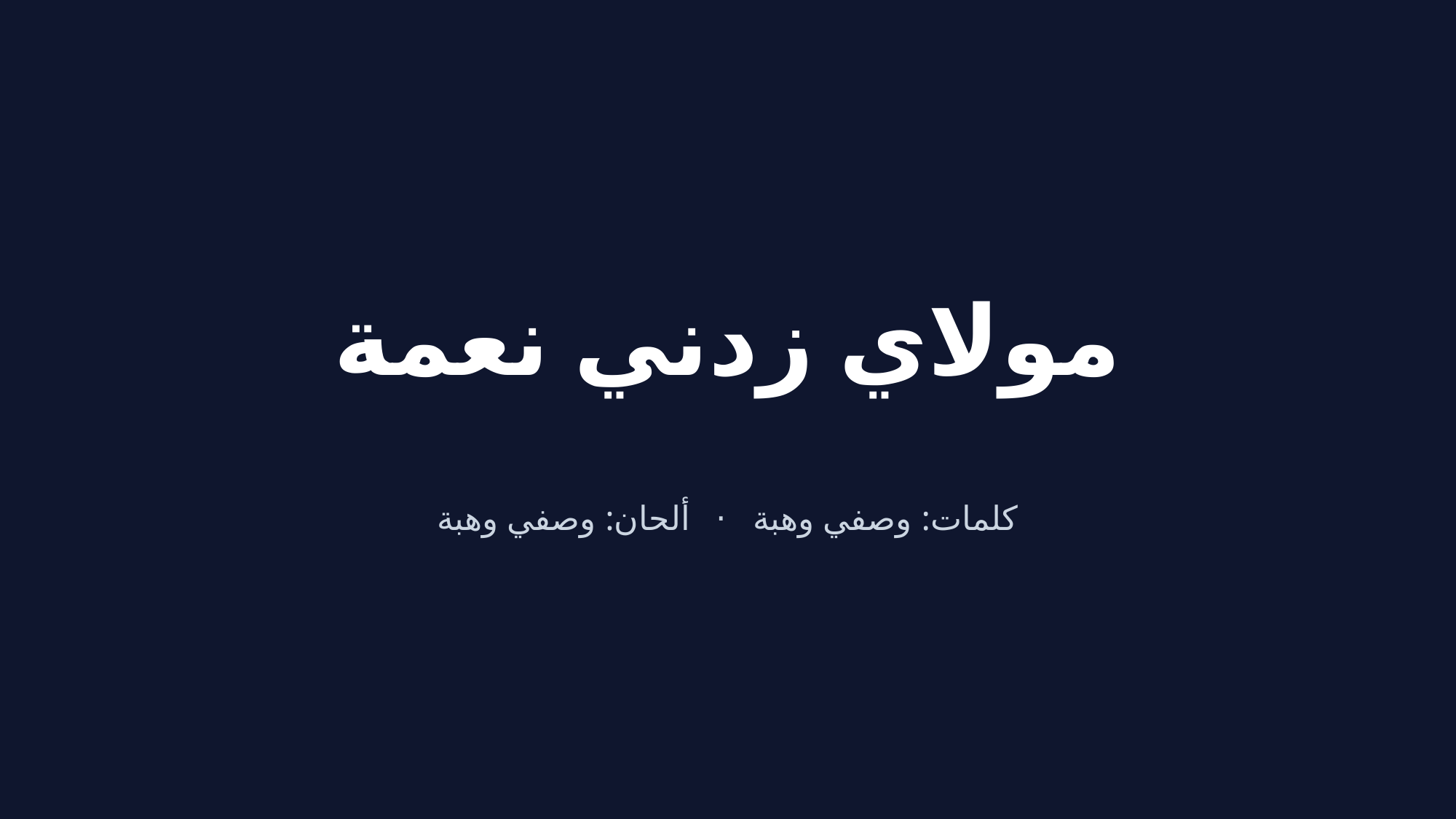

مولاي زدني نعمة
كلمات: وصفي وهبة   ·   ألحان: وصفي وهبة